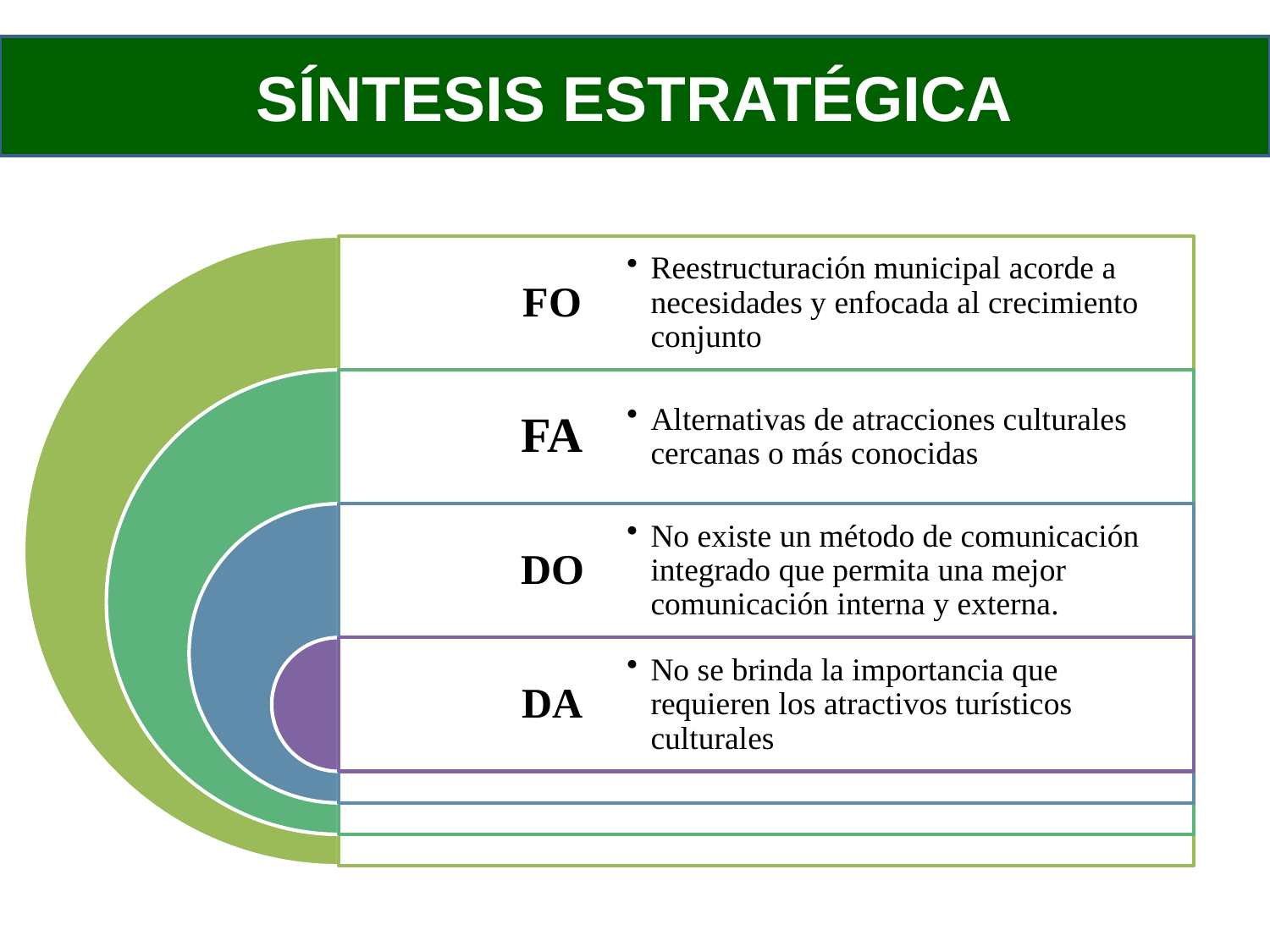

SÍNTESIS ESTRATÉGICA
FO
FA
DO
DA
Reestructuración municipal acorde a necesidades y enfocada al crecimiento conjunto
Alternativas de atracciones culturales cercanas o más conocidas
No existe un método de comunicación integrado que permita una mejor comunicación interna y externa.
No se brinda la importancia que requieren los atractivos turísticos culturales